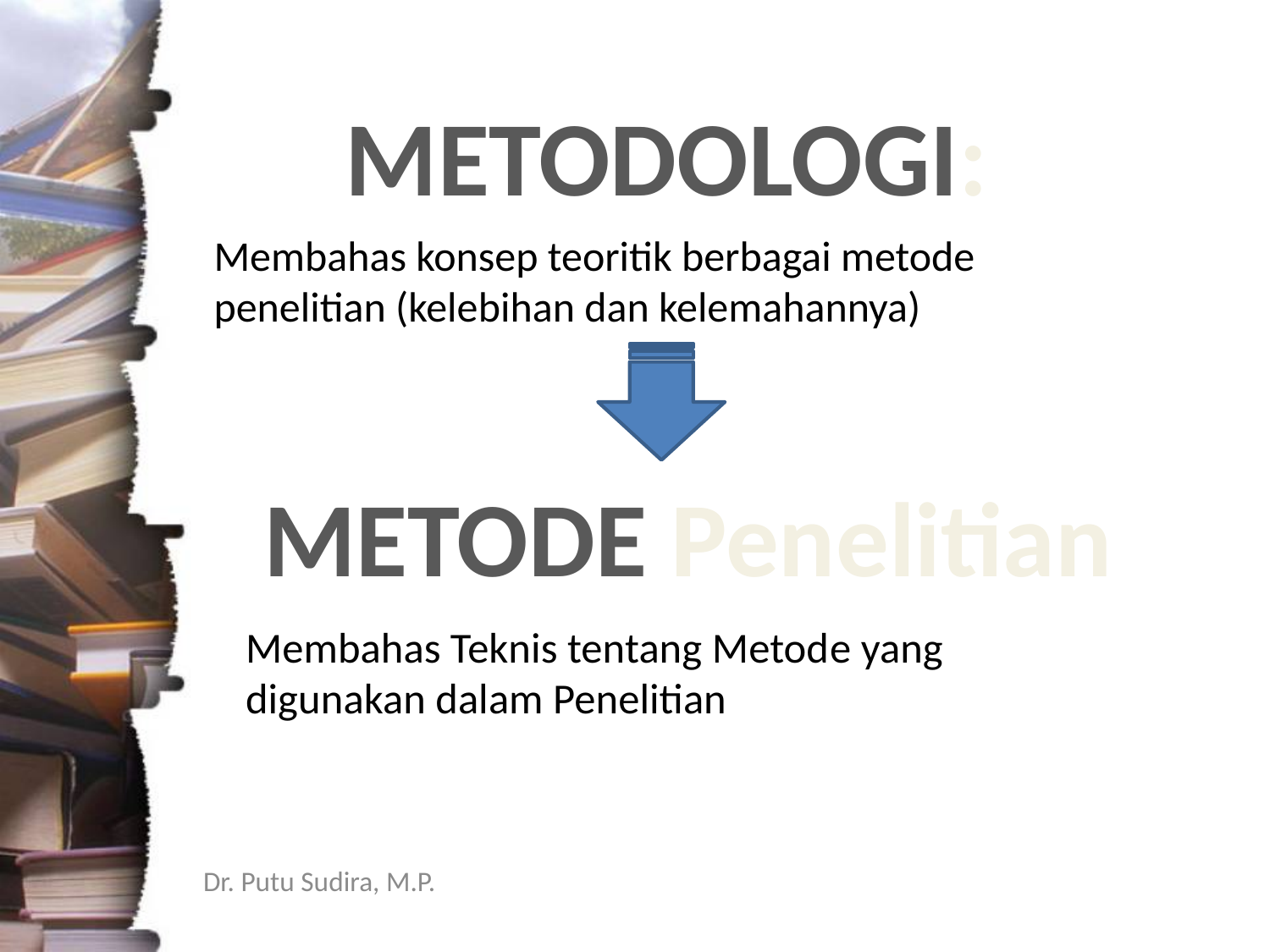

# METODOLOGI:
Membahas konsep teoritik berbagai metode penelitian (kelebihan dan kelemahannya)

METODE Penelitian
Membahas Teknis tentang Metode yang digunakan dalam Penelitian
Dr. Putu Sudira, M.P.